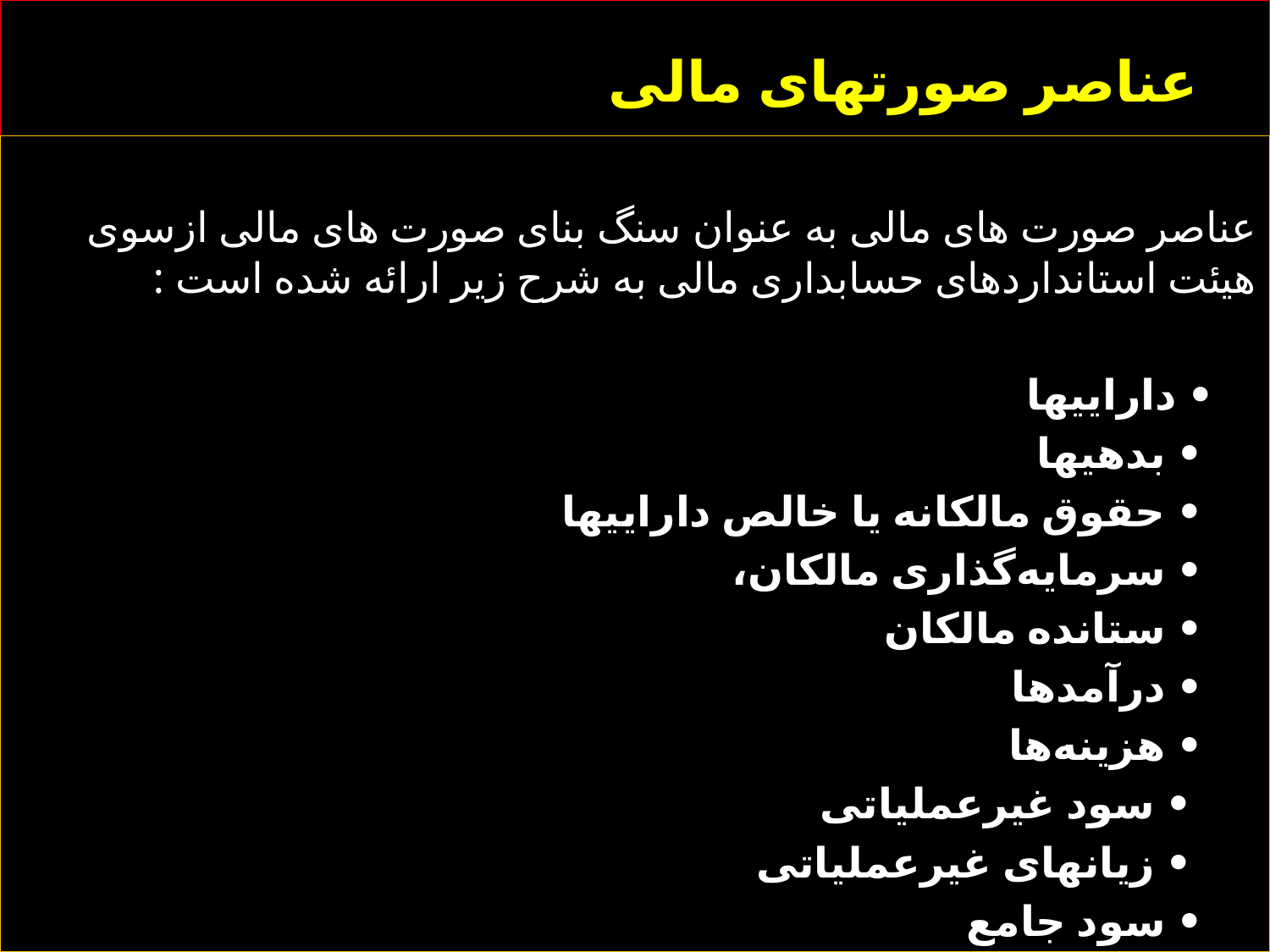

# عناصر صورتهای مالی

عناصر صورت های مالی به عنوان سنگ‌ بنای صورت های مالی ازسوی هیئت استانداردهای حسابداری مالی به شرح زیر ارائه شده است :

    • داراییها
     • بدهیها
     • حقوق مالکانه یا خالص داراییها
     • سرمایه‌گذاری مالکان،
     • ستانده مالکان
     • درآمدها
     • هزینه‌ها
      • سود غیرعملیاتی
      • زیانهای غیرعملیاتی
     • سود جامع